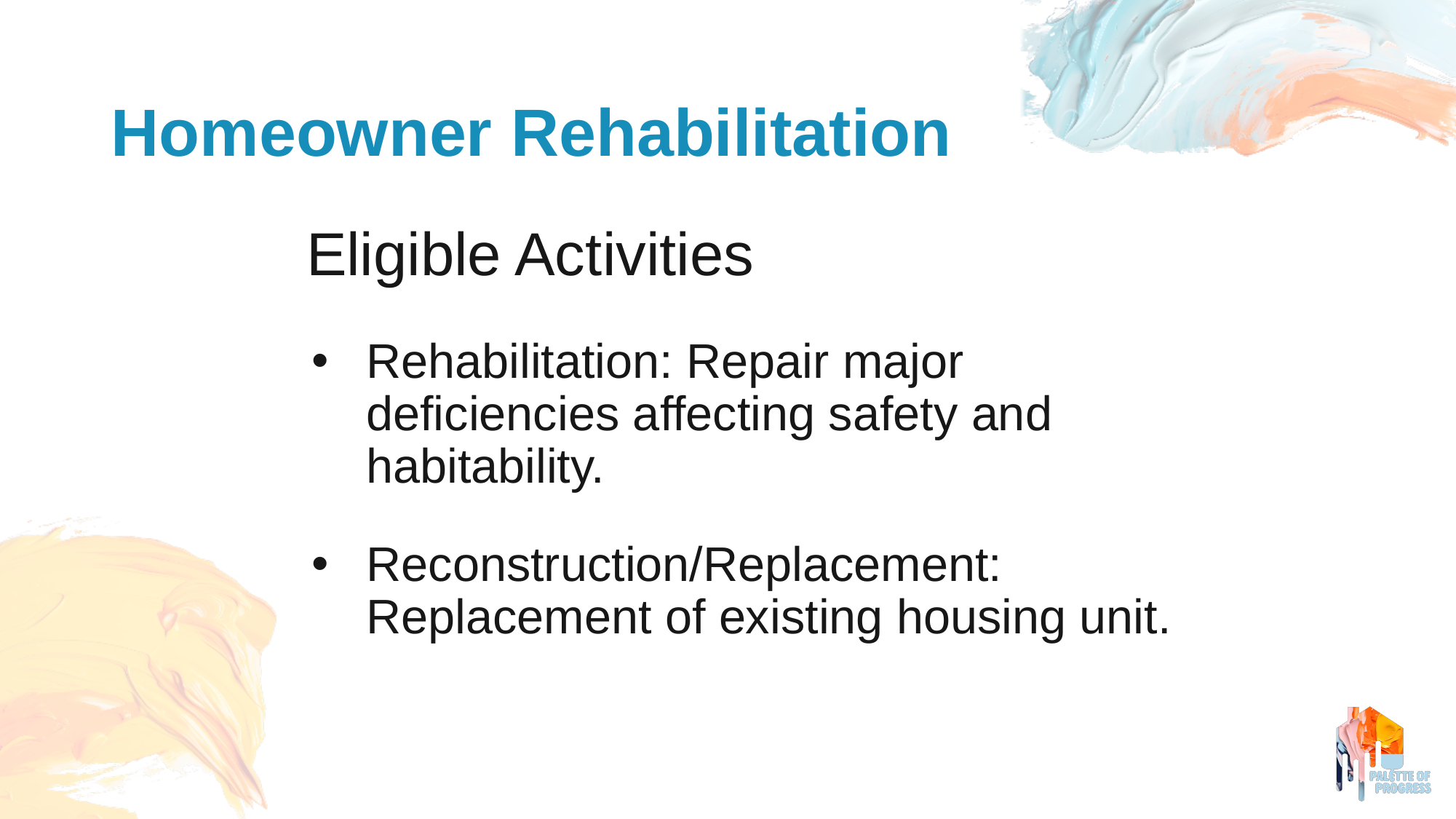

Homeowner Rehabilitation

Eligible Activities

Rehabilitation: Repair major deficiencies affecting safety and habitability.

Reconstruction/Replacement: Replacement of existing housing unit.